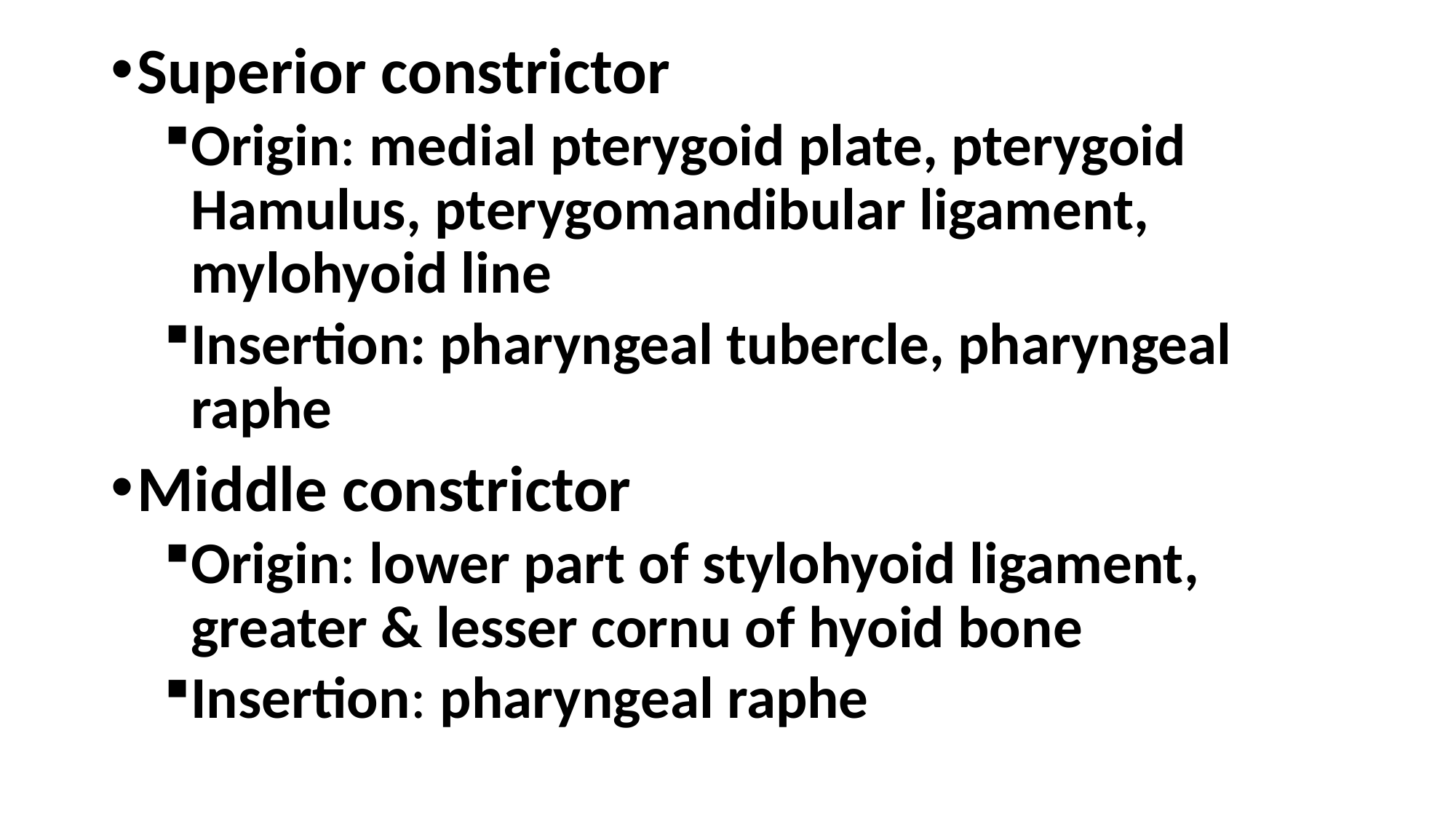

Superior constrictor
Origin: medial pterygoid plate, pterygoid Hamulus, pterygomandibular ligament, mylohyoid line
Insertion: pharyngeal tubercle, pharyngeal raphe
Middle constrictor
Origin: lower part of stylohyoid ligament, greater & lesser cornu of hyoid bone
Insertion: pharyngeal raphe